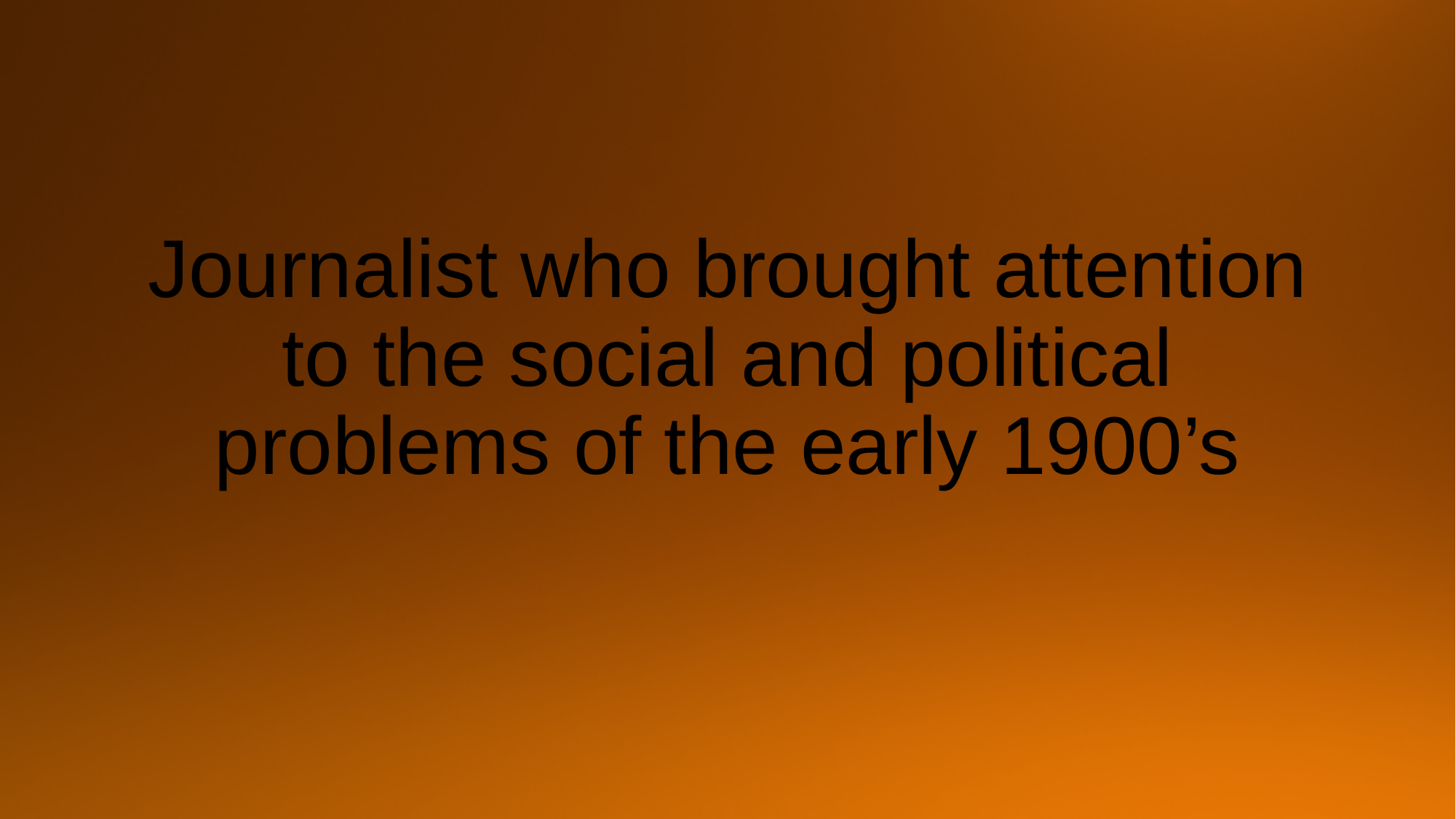

# Journalist who brought attention to the social and political problems of the early 1900’s